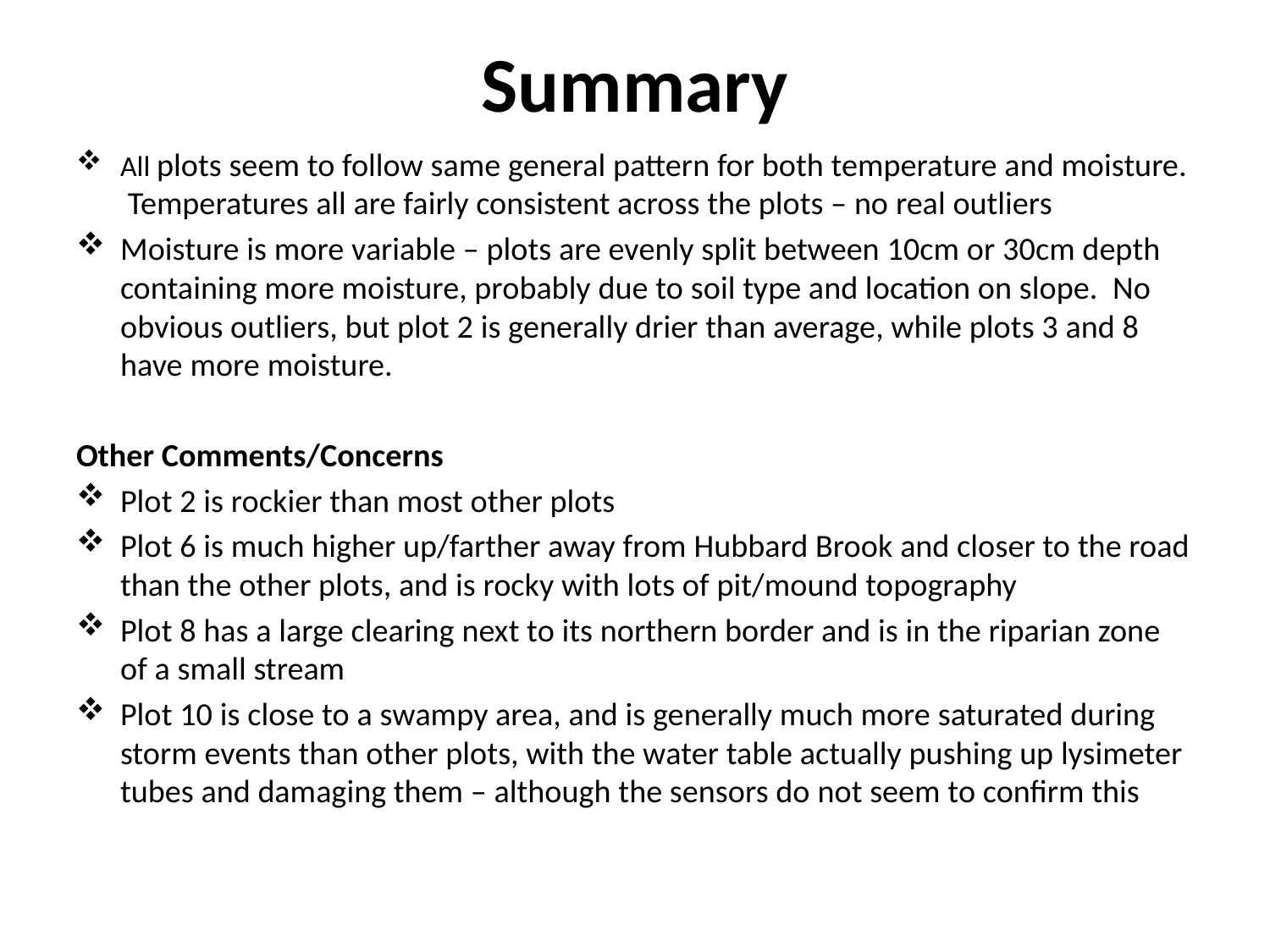

# Summary
All plots seem to follow same general pattern for both temperature and moisture.  Temperatures all are fairly consistent across the plots – no real outliers
Moisture is more variable – plots are evenly split between 10cm or 30cm depth containing more moisture, probably due to soil type and location on slope.  No obvious outliers, but plot 2 is generally drier than average, while plots 3 and 8 have more moisture.

Other Comments/Concerns
Plot 2 is rockier than most other plots
Plot 6 is much higher up/farther away from Hubbard Brook and closer to the road than the other plots, and is rocky with lots of pit/mound topography
Plot 8 has a large clearing next to its northern border and is in the riparian zone of a small stream
Plot 10 is close to a swampy area, and is generally much more saturated during storm events than other plots, with the water table actually pushing up lysimeter tubes and damaging them – although the sensors do not seem to confirm this